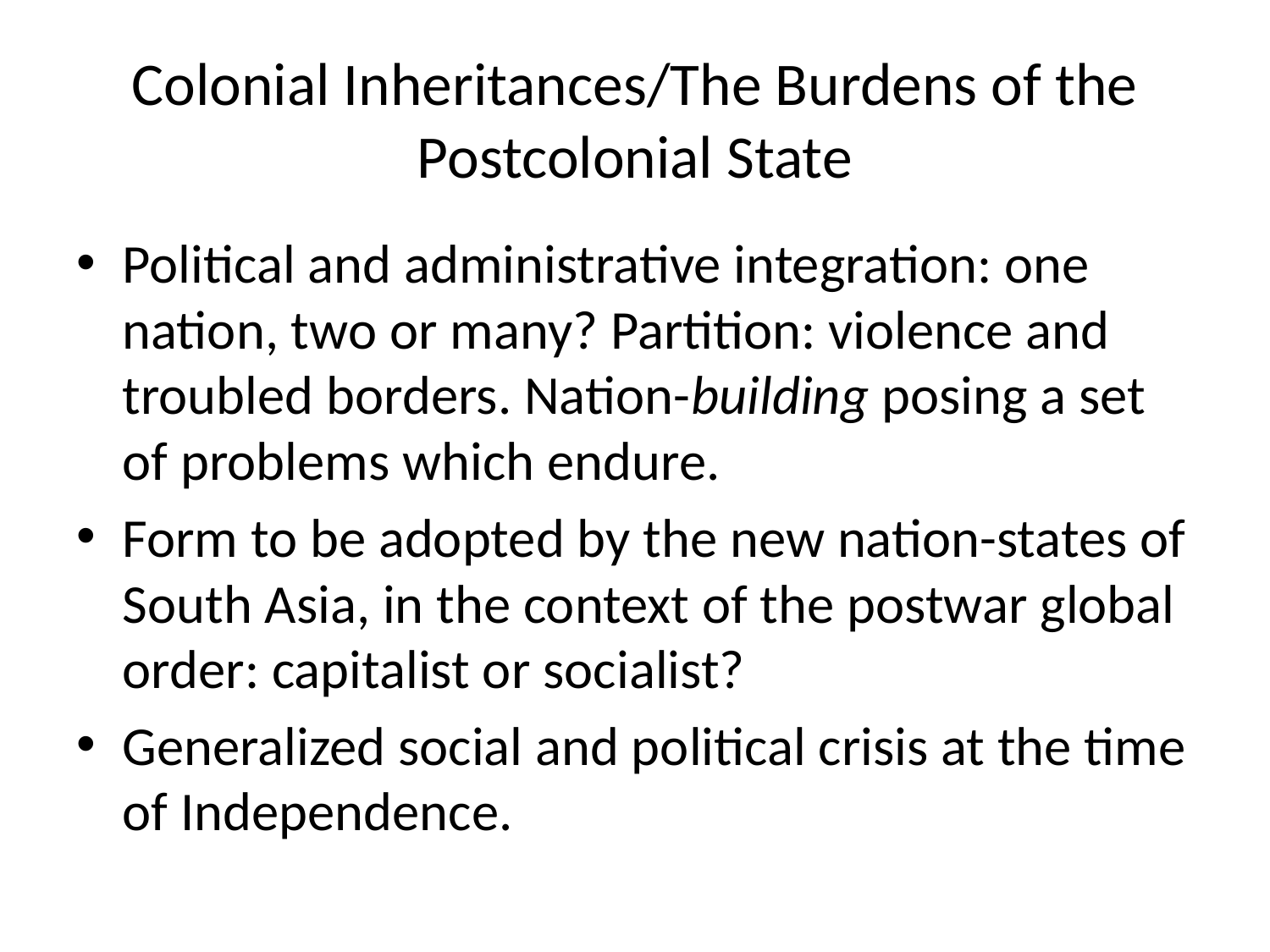

# Colonial Inheritances/The Burdens of the Postcolonial State
Political and administrative integration: one nation, two or many? Partition: violence and troubled borders. Nation-building posing a set of problems which endure.
Form to be adopted by the new nation-states of South Asia, in the context of the postwar global order: capitalist or socialist?
Generalized social and political crisis at the time of Independence.